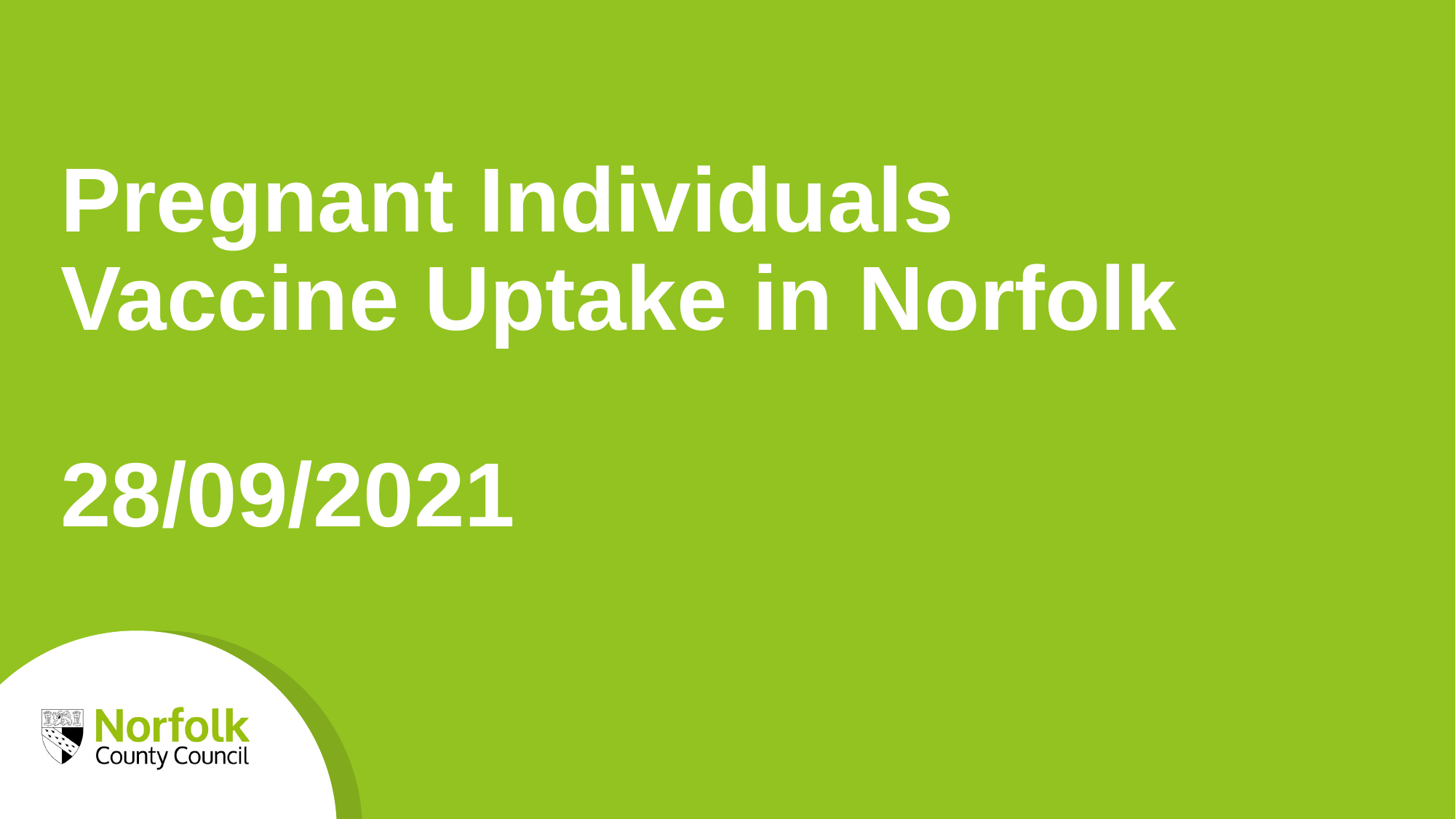

# Pregnant Individuals Vaccine Uptake in Norfolk 28/09/2021